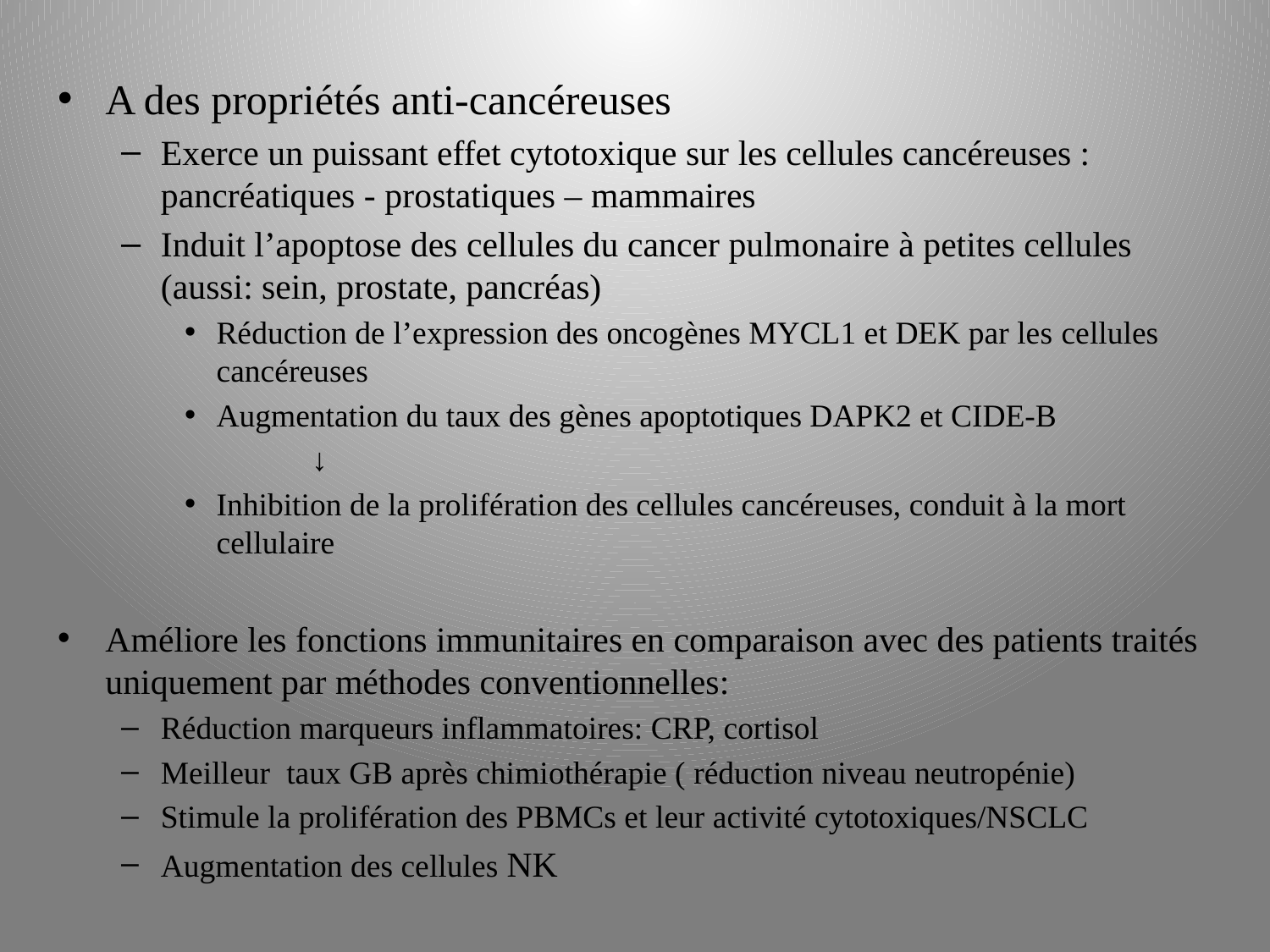

# A des propriétés anti-cancéreuses
Exerce un puissant effet cytotoxique sur les cellules cancéreuses : pancréatiques - prostatiques – mammaires
Induit l’apoptose des cellules du cancer pulmonaire à petites cellules (aussi: sein, prostate, pancréas)
Réduction de l’expression des oncogènes MYCL1 et DEK par les cellules cancéreuses
Augmentation du taux des gènes apoptotiques DAPK2 et CIDE-B
↓
Inhibition de la prolifération des cellules cancéreuses, conduit à la mort cellulaire

Améliore les fonctions immunitaires en comparaison avec des patients traités uniquement par méthodes conventionnelles:
Réduction marqueurs inflammatoires: CRP, cortisol
Meilleur  taux GB après chimiothérapie ( réduction niveau neutropénie)
Stimule la prolifération des PBMCs et leur activité cytotoxiques/NSCLC
Augmentation des cellules NK